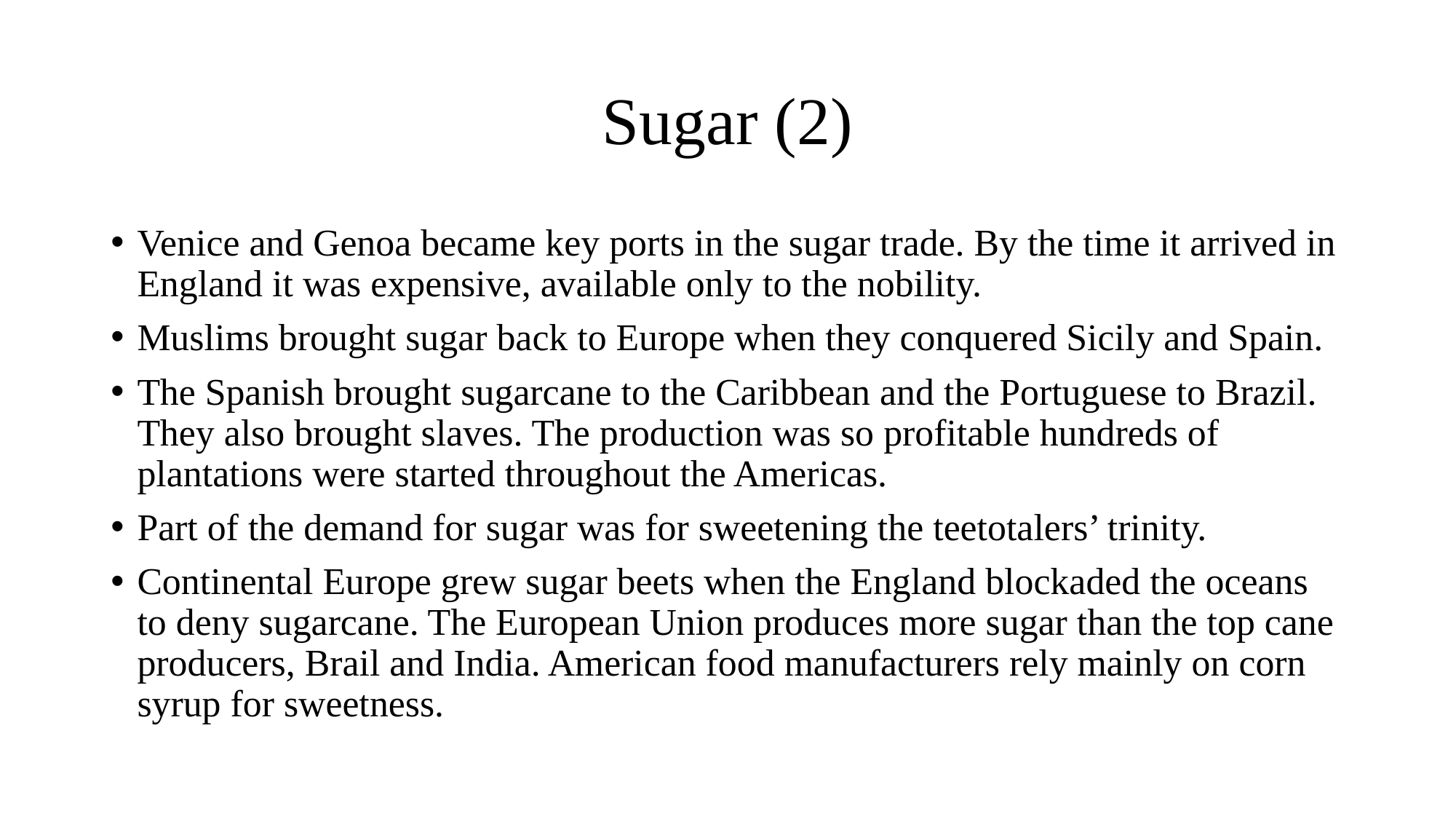

# Sugar (2)
Venice and Genoa became key ports in the sugar trade. By the time it arrived in England it was expensive, available only to the nobility.
Muslims brought sugar back to Europe when they conquered Sicily and Spain.
The Spanish brought sugarcane to the Caribbean and the Portuguese to Brazil. They also brought slaves. The production was so profitable hundreds of plantations were started throughout the Americas.
Part of the demand for sugar was for sweetening the teetotalers’ trinity.
Continental Europe grew sugar beets when the England blockaded the oceans to deny sugarcane. The European Union produces more sugar than the top cane producers, Brail and India. American food manufacturers rely mainly on corn syrup for sweetness.